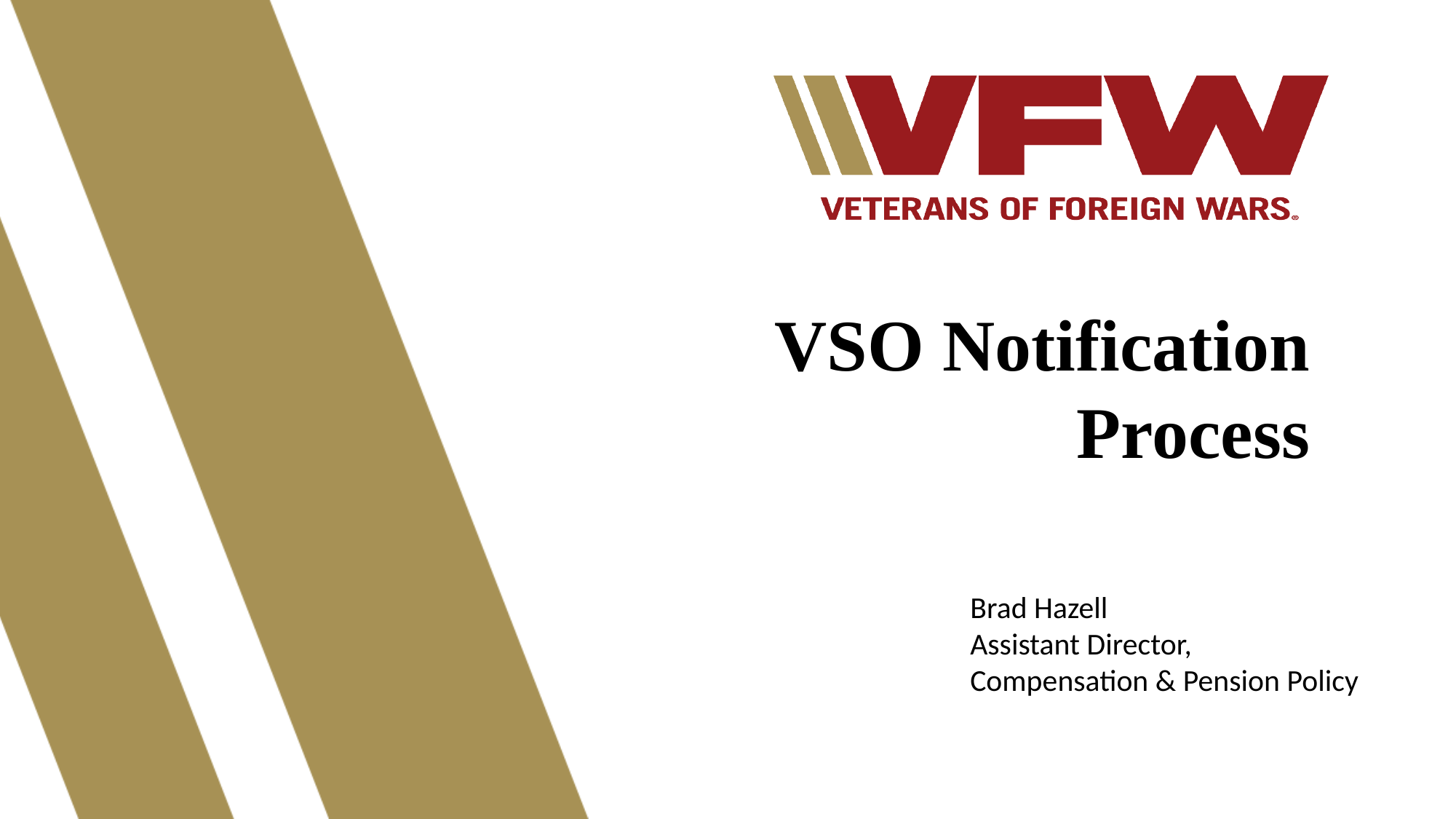

VSO Notification Process
Brad Hazell
Assistant Director, Compensation & Pension Policy